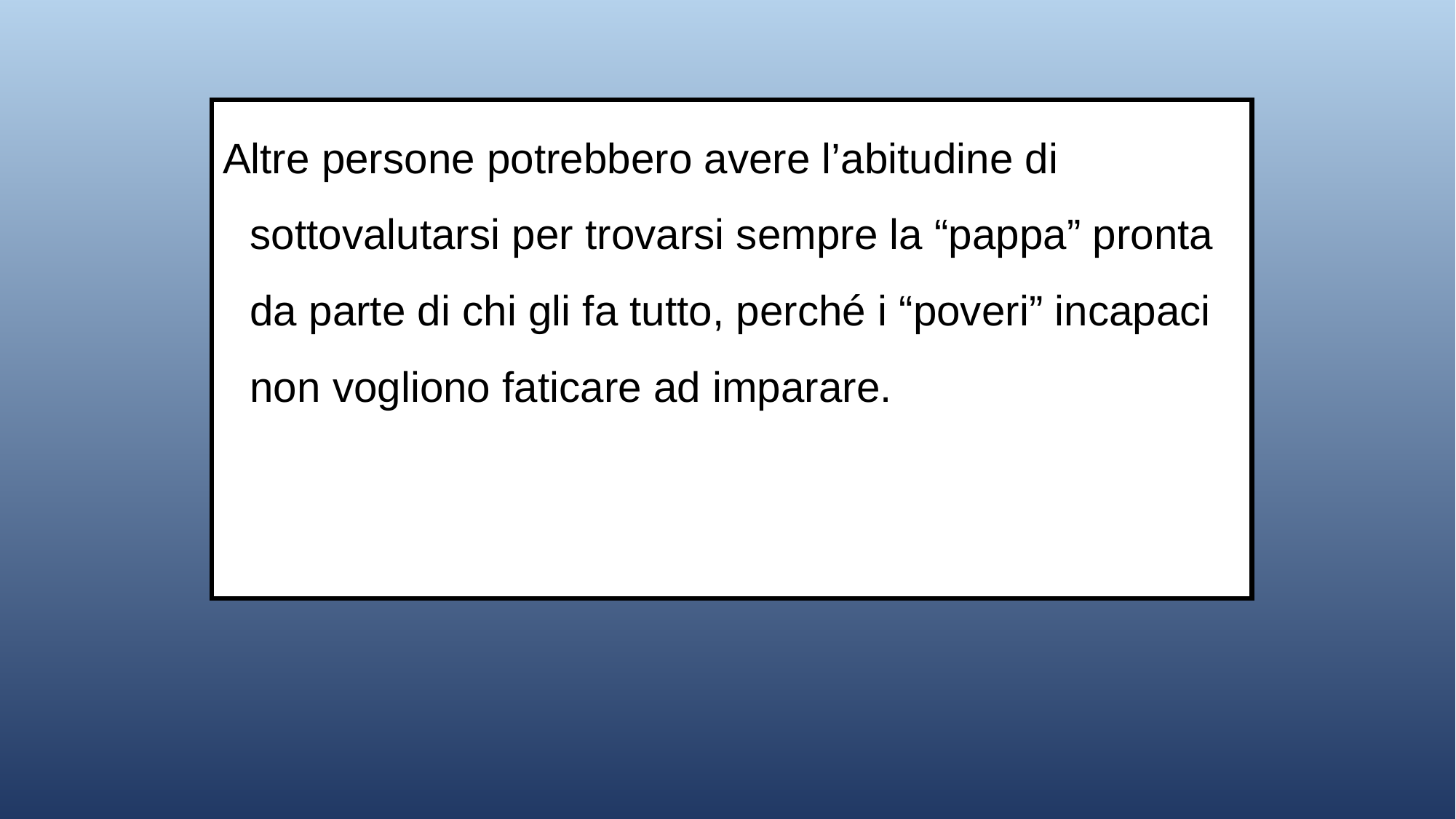

Altre persone potrebbero avere l’abitudine di sottovalutarsi per trovarsi sempre la “pappa” pronta da parte di chi gli fa tutto, perché i “poveri” incapaci non vogliono faticare ad imparare.